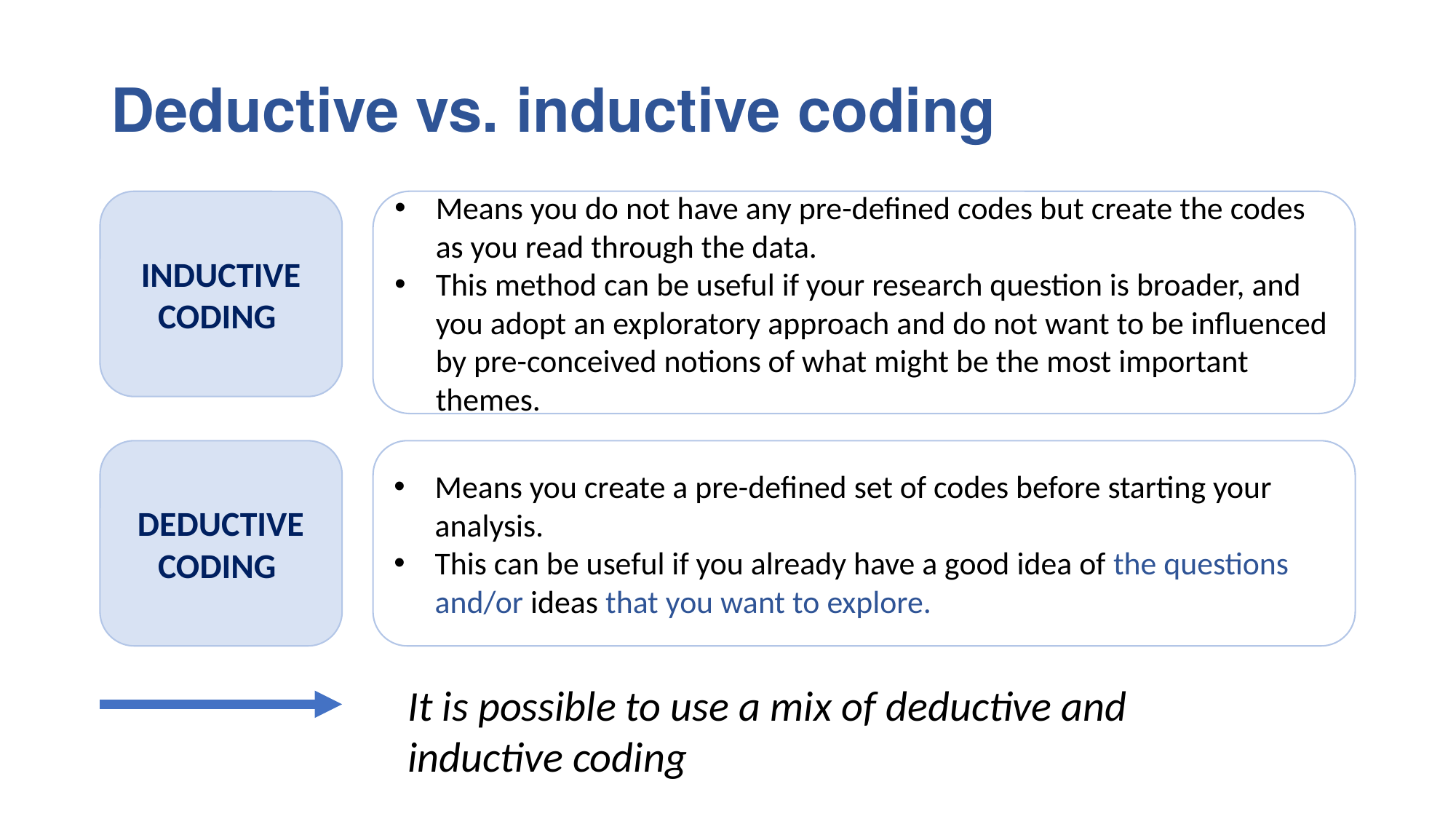

# Deductive vs. inductive coding
INDUCTIVE CODING
Means you do not have any pre-defined codes but create the codes as you read through the data.
This method can be useful if your research question is broader, and you adopt an exploratory approach and do not want to be influenced by pre-conceived notions of what might be the most important themes.
DEDUCTIVE CODING
Means you create a pre-defined set of codes before starting your analysis.
This can be useful if you already have a good idea of the questions and/or ideas that you want to explore.
It is possible to use a mix of deductive and inductive coding